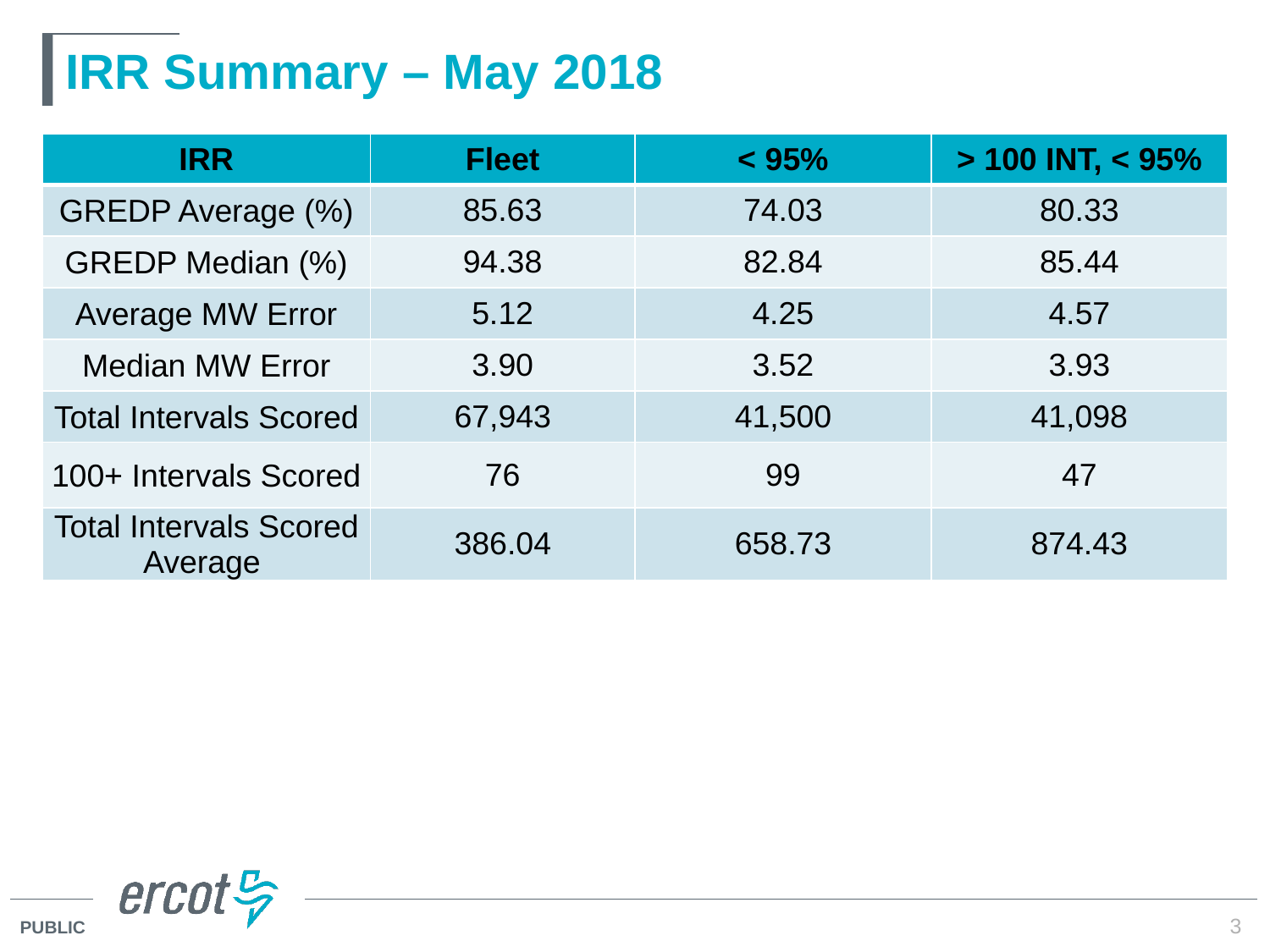

# IRR Summary – May 2018
| IRR | Fleet | < 95% | > 100 INT, < 95% |
| --- | --- | --- | --- |
| GREDP Average (%) | 85.63 | 74.03 | 80.33 |
| GREDP Median (%) | 94.38 | 82.84 | 85.44 |
| Average MW Error | 5.12 | 4.25 | 4.57 |
| Median MW Error | 3.90 | 3.52 | 3.93 |
| Total Intervals Scored | 67,943 | 41,500 | 41,098 |
| 100+ Intervals Scored | 76 | 99 | 47 |
| Total Intervals Scored Average | 386.04 | 658.73 | 874.43 |
3